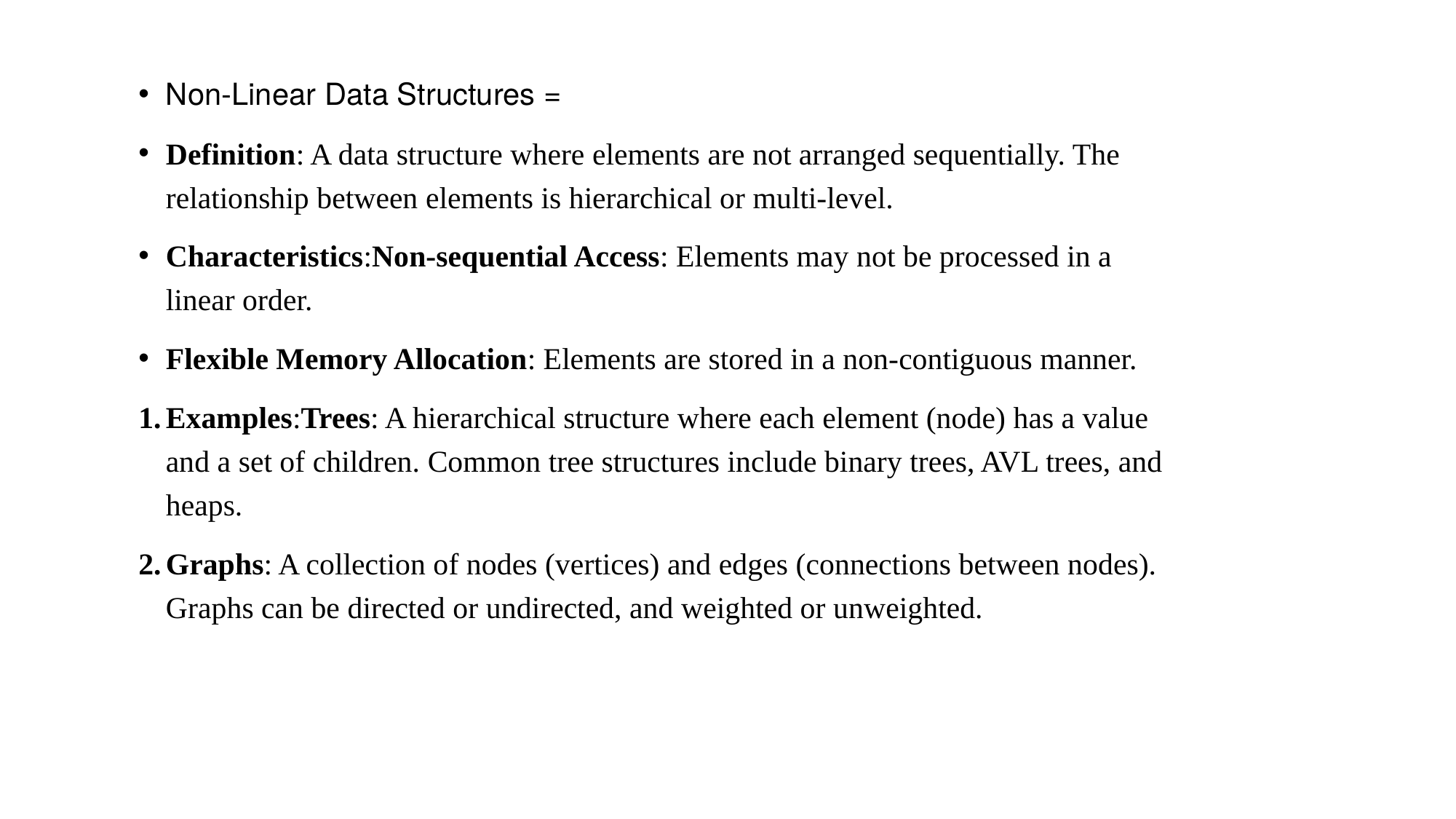

Non-Linear Data Structures =
Definition: A data structure where elements are not arranged sequentially. The relationship between elements is hierarchical or multi-level.
Characteristics:Non-sequential Access: Elements may not be processed in a linear order.
Flexible Memory Allocation: Elements are stored in a non-contiguous manner.
Examples:Trees: A hierarchical structure where each element (node) has a value and a set of children. Common tree structures include binary trees, AVL trees, and heaps.
Graphs: A collection of nodes (vertices) and edges (connections between nodes). Graphs can be directed or undirected, and weighted or unweighted.